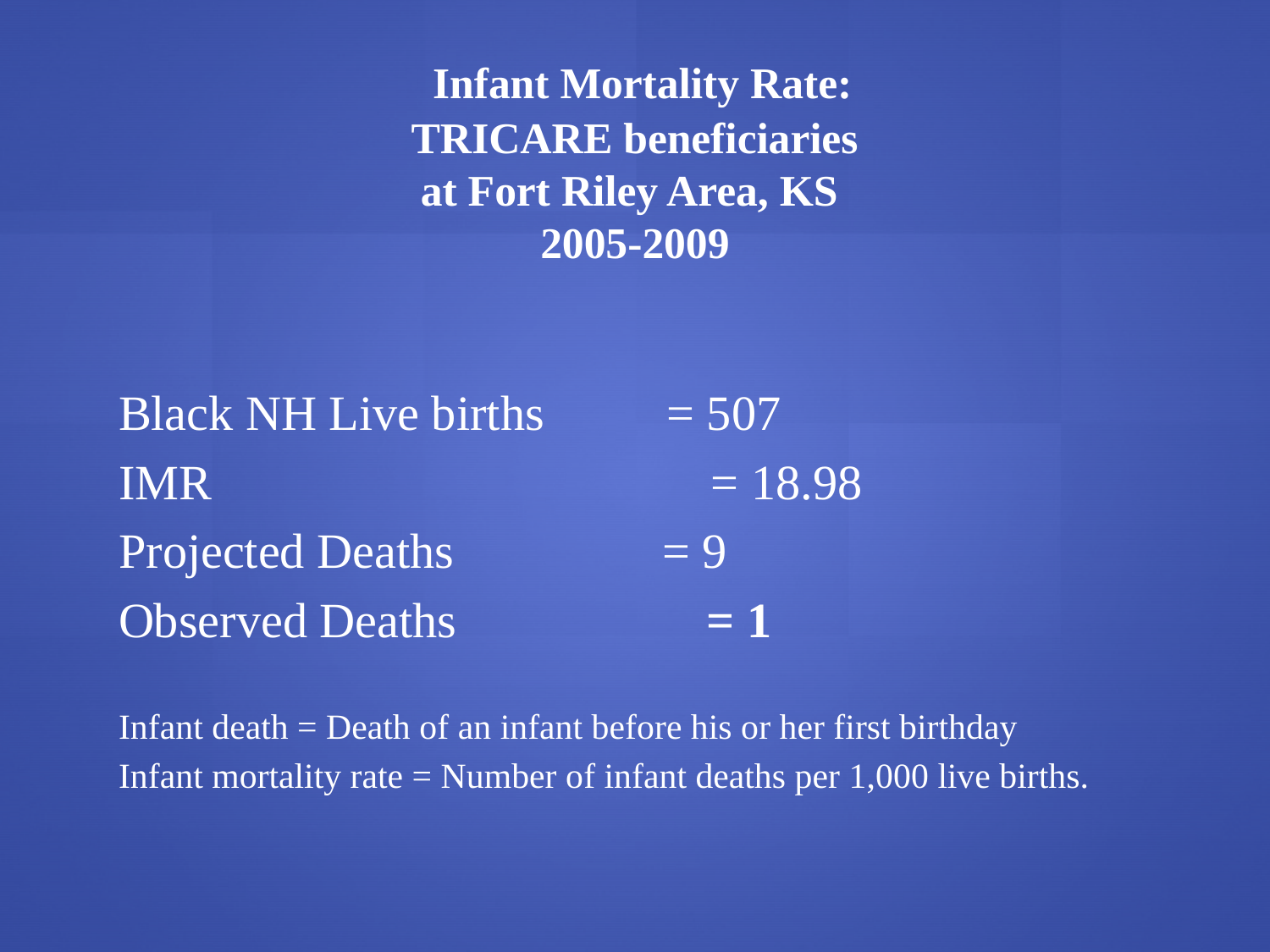

Infant Mortality Rate:
 TRICARE beneficiaries
at Fort Riley Area, KS
2005-2009

Black NH Live births          = 507
IMR  				   = 18.98
Projected Deaths                 = 9
Observed Deaths 	             = 1

Infant death = Death of an infant before his or her first birthday
Infant mortality rate = Number of infant deaths per 1,000 live births.